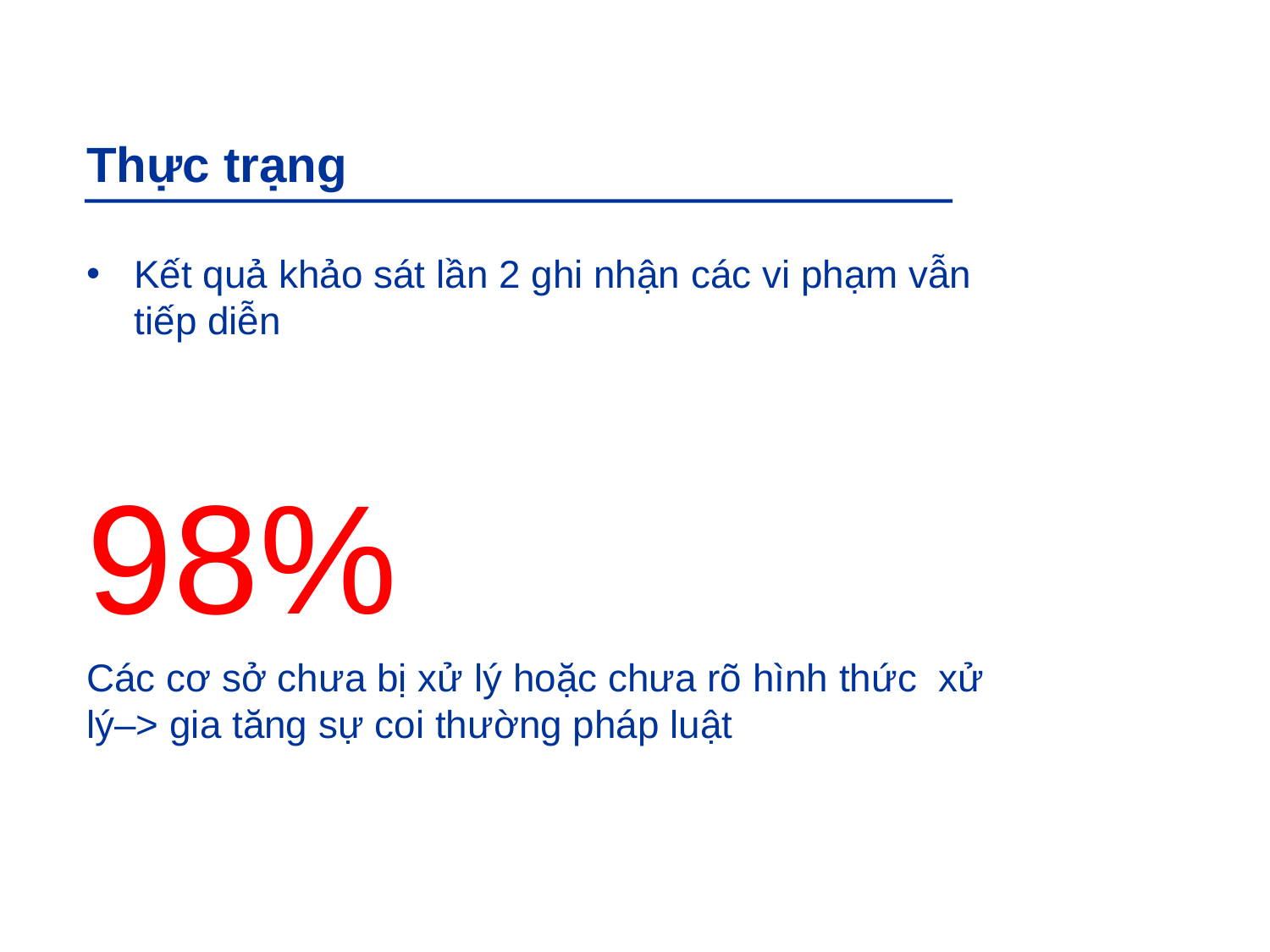

Thực trạng
Kết quả khảo sát lần 2 ghi nhận các vi phạm vẫn tiếp diễn

98%
Các cơ sở chưa bị xử lý hoặc chưa rõ hình thức  xử lý–> gia tăng sự coi thường pháp luật